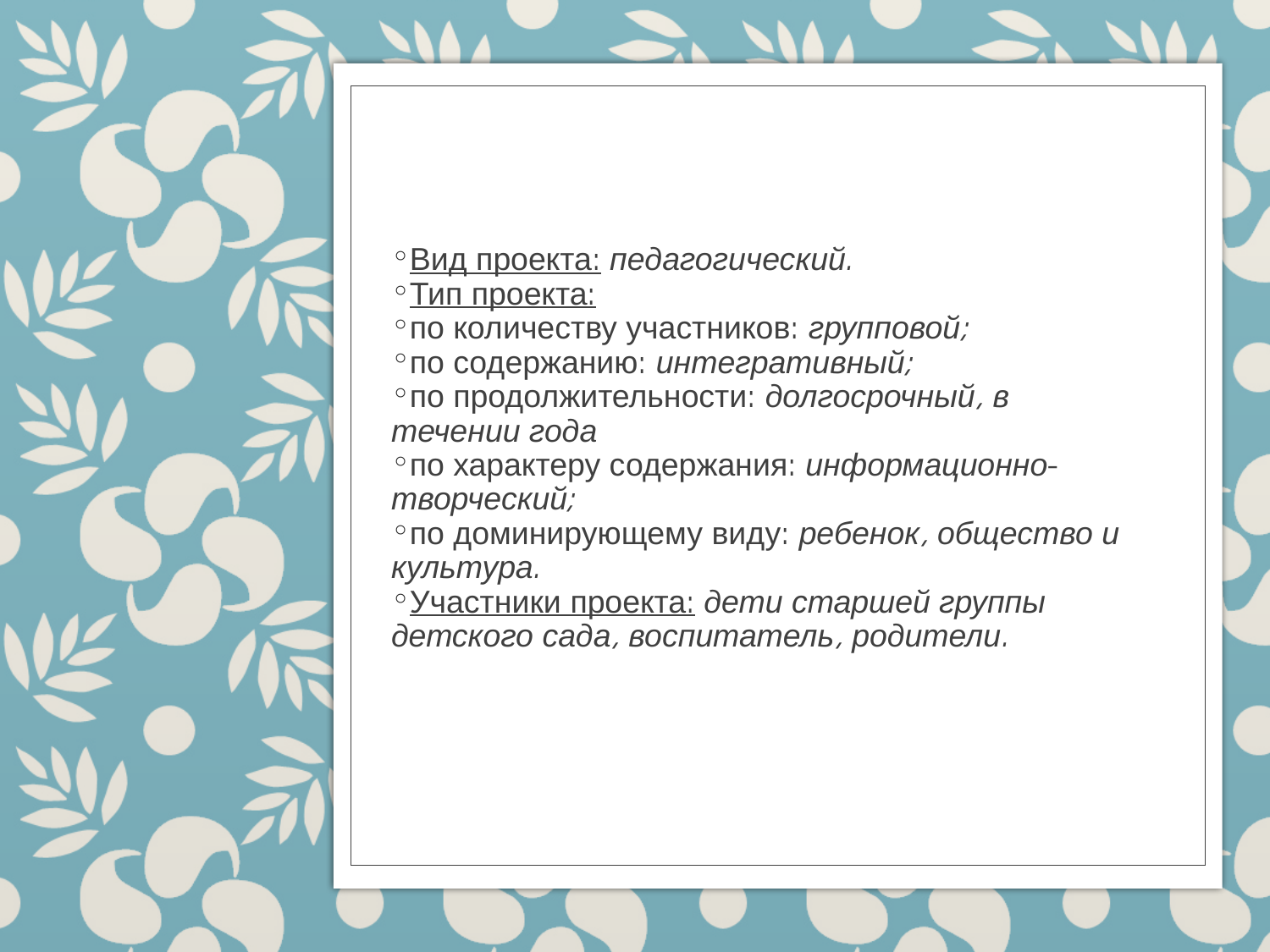

Вид проекта: педагогический.
Тип проекта:
по количеству участников: групповой;
по содержанию: интегративный;
по продолжительности: долгосрочный, в течении года
по характеру содержания: информационно-творческий;
по доминирующему виду: ребенок, общество и культура.
Участники проекта: дети старшей группы детского сада, воспитатель, родители.